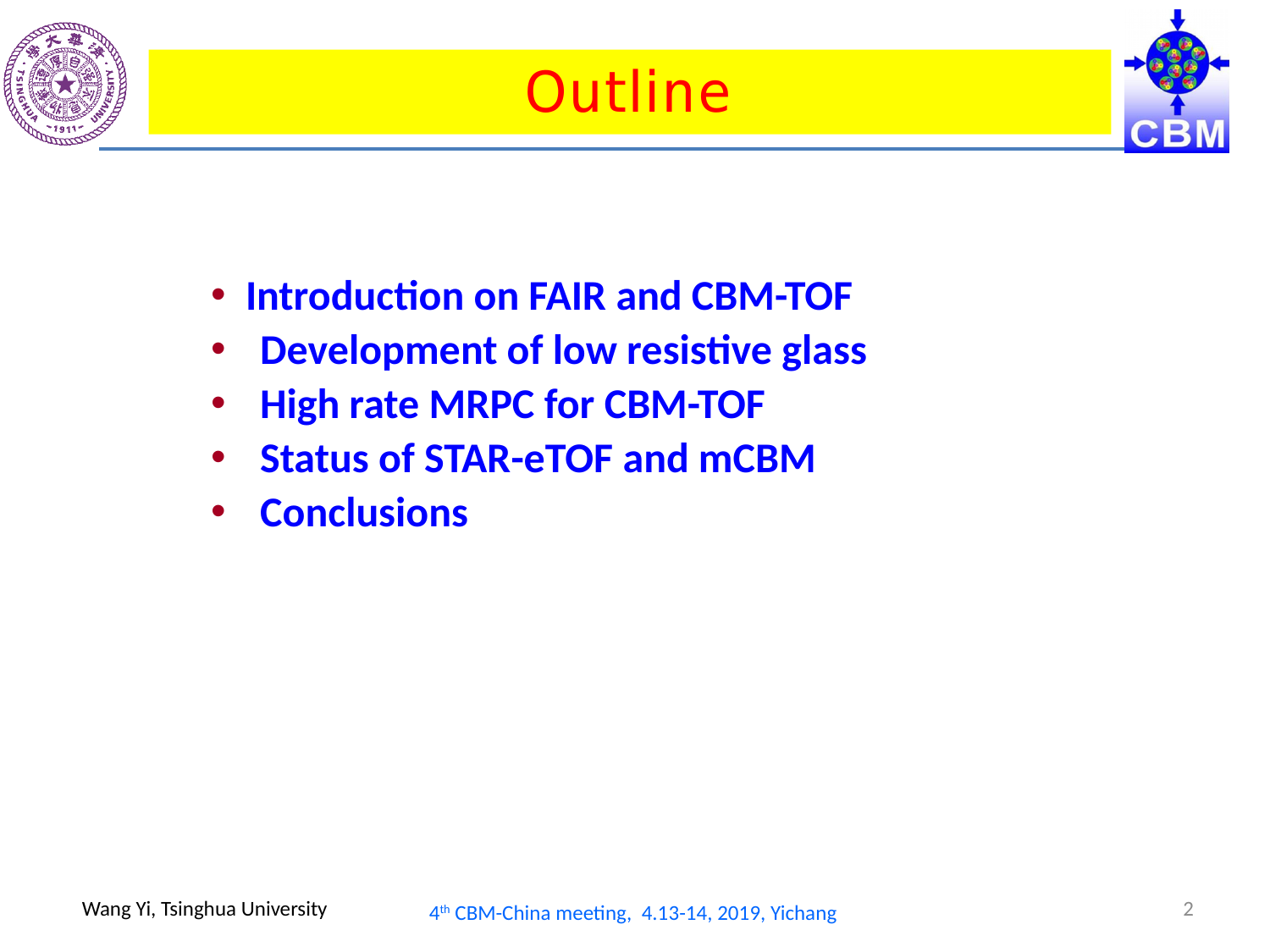

Outline

 Introduction on FAIR and CBM-TOF
  Development of low resistive glass
  High rate MRPC for CBM-TOF
  Status of STAR-eTOF and mCBM
  Conclusions

2